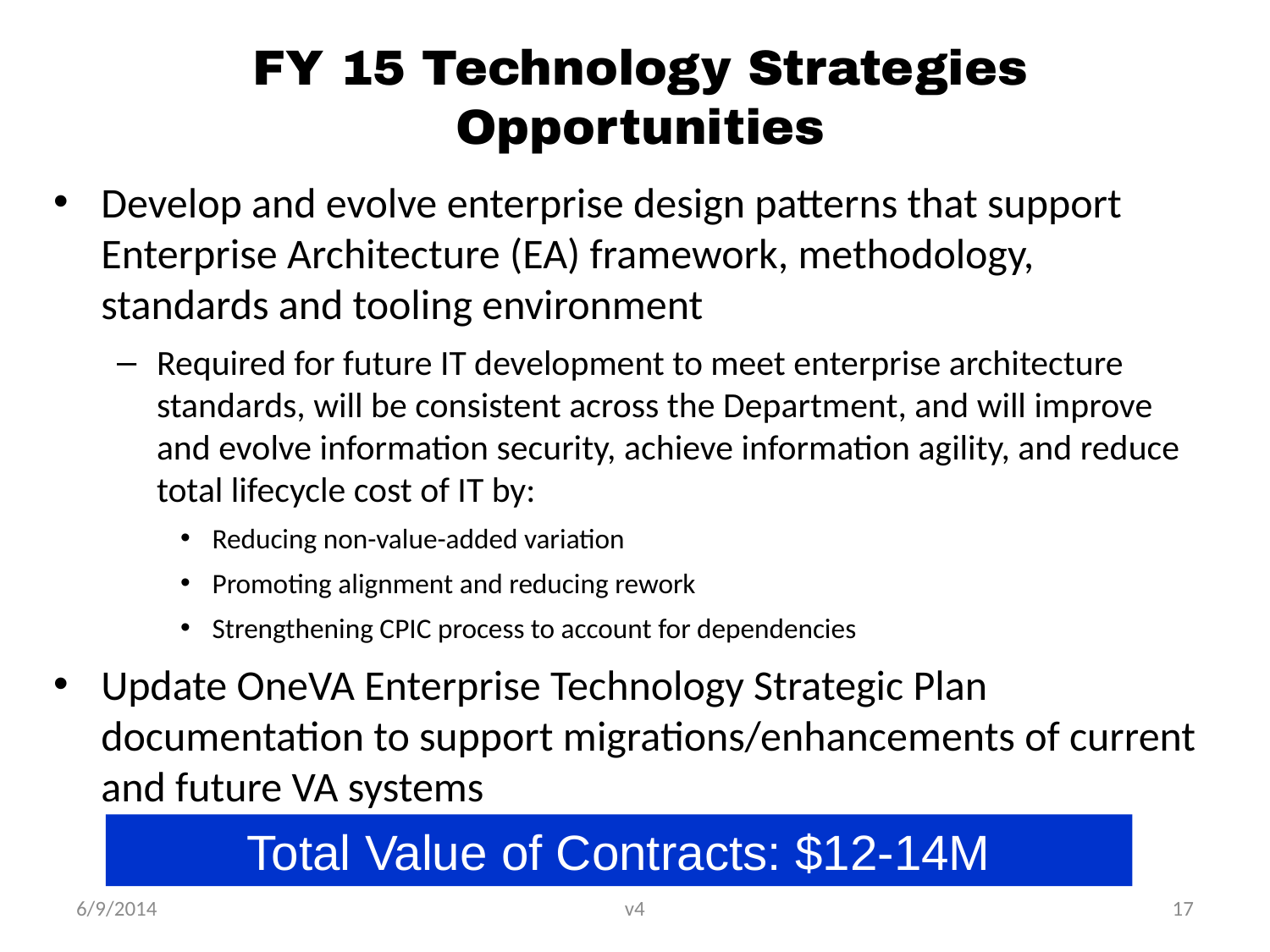

FY 15 Technology Strategies Opportunities
Develop and evolve enterprise design patterns that support Enterprise Architecture (EA) framework, methodology, standards and tooling environment
Required for future IT development to meet enterprise architecture standards, will be consistent across the Department, and will improve and evolve information security, achieve information agility, and reduce total lifecycle cost of IT by:
Reducing non-value-added variation
Promoting alignment and reducing rework
Strengthening CPIC process to account for dependencies
Update OneVA Enterprise Technology Strategic Plan documentation to support migrations/enhancements of current and future VA systems
Total Value of Contracts: $12-14M
6/9/2014
v4
17